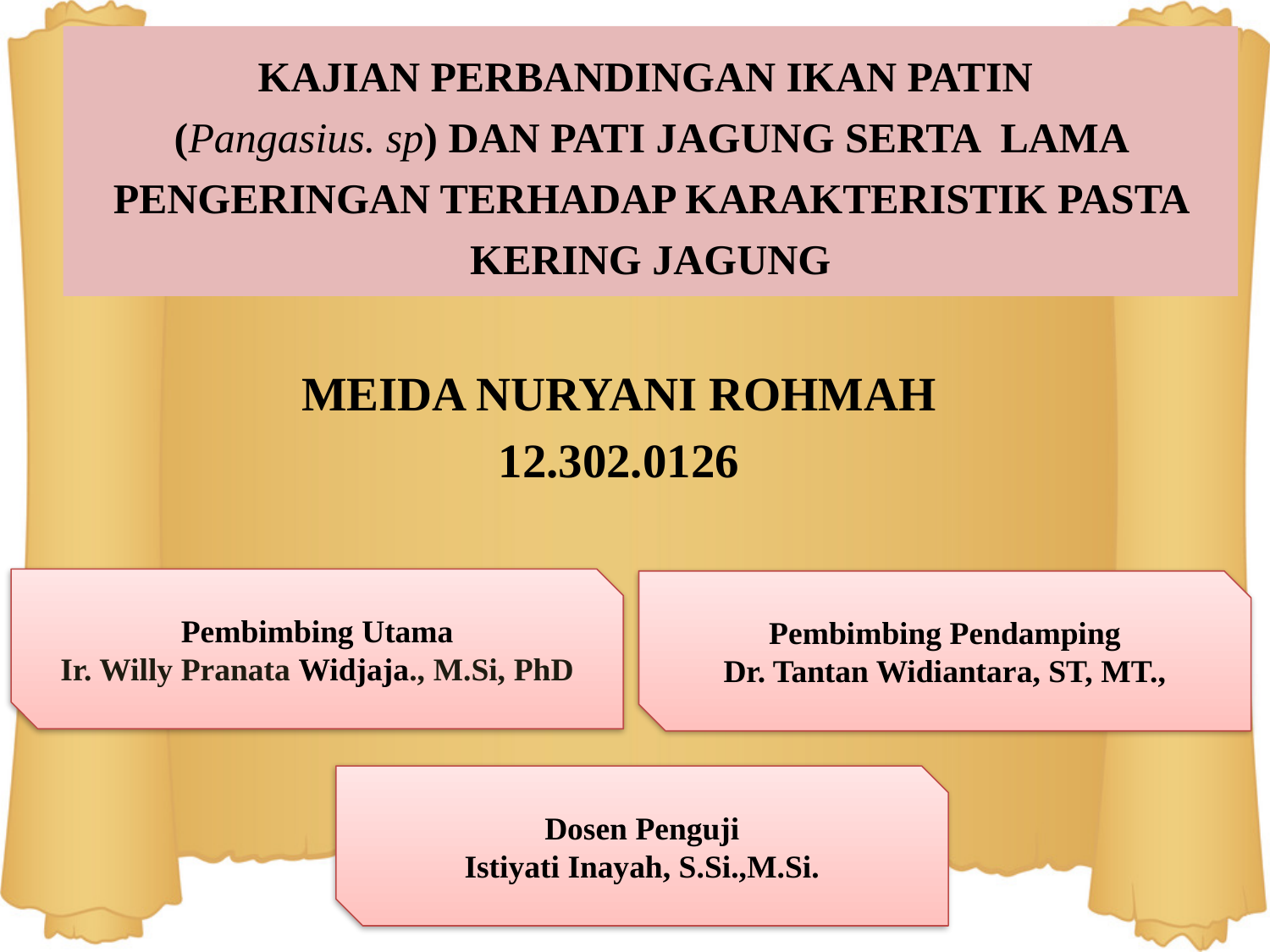

# KAJIAN PERBANDINGAN IKAN PATIN (Pangasius. sp) DAN PATI JAGUNG SERTA  LAMA PENGERINGAN TERHADAP KARAKTERISTIK PASTA KERING JAGUNG
MEIDA NURYANI ROHMAH
12.302.0126
Pembimbing Utama
Ir. Willy Pranata Widjaja., M.Si, PhD
Pembimbing Pendamping
Dr. Tantan Widiantara, ST, MT.,

Dosen Penguji
Istiyati Inayah, S.Si.,M.Si.